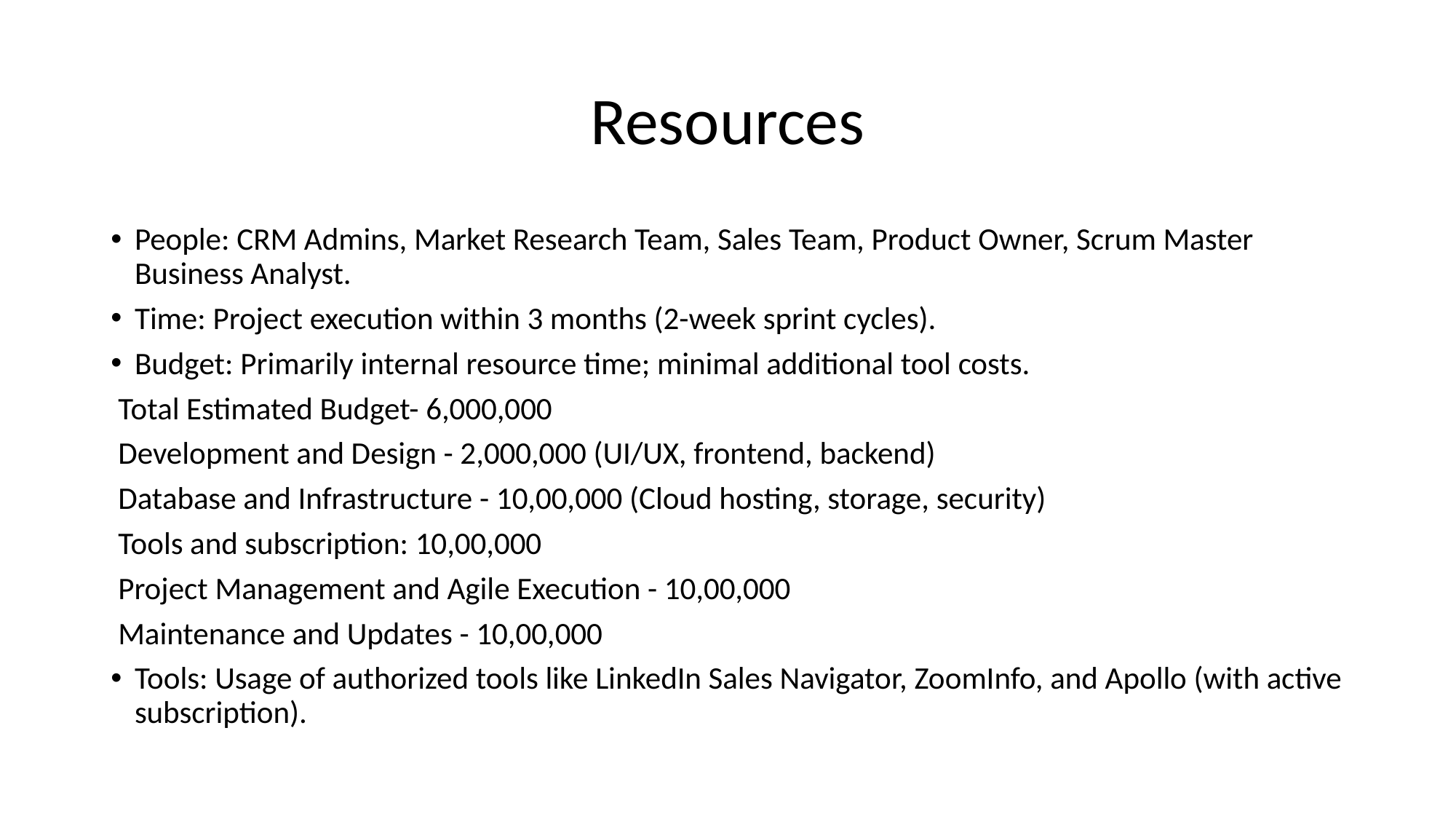

# Resources
People: CRM Admins, Market Research Team, Sales Team, Product Owner, Scrum Master Business Analyst.
Time: Project execution within 3 months (2-week sprint cycles).
Budget: Primarily internal resource time; minimal additional tool costs.
 Total Estimated Budget- 6,000,000
 Development and Design - 2,000,000 (UI/UX, frontend, backend)
 Database and Infrastructure - 10,00,000 (Cloud hosting, storage, security)
 Tools and subscription: 10,00,000
 Project Management and Agile Execution - 10,00,000
 Maintenance and Updates - 10,00,000
Tools: Usage of authorized tools like LinkedIn Sales Navigator, ZoomInfo, and Apollo (with active subscription).